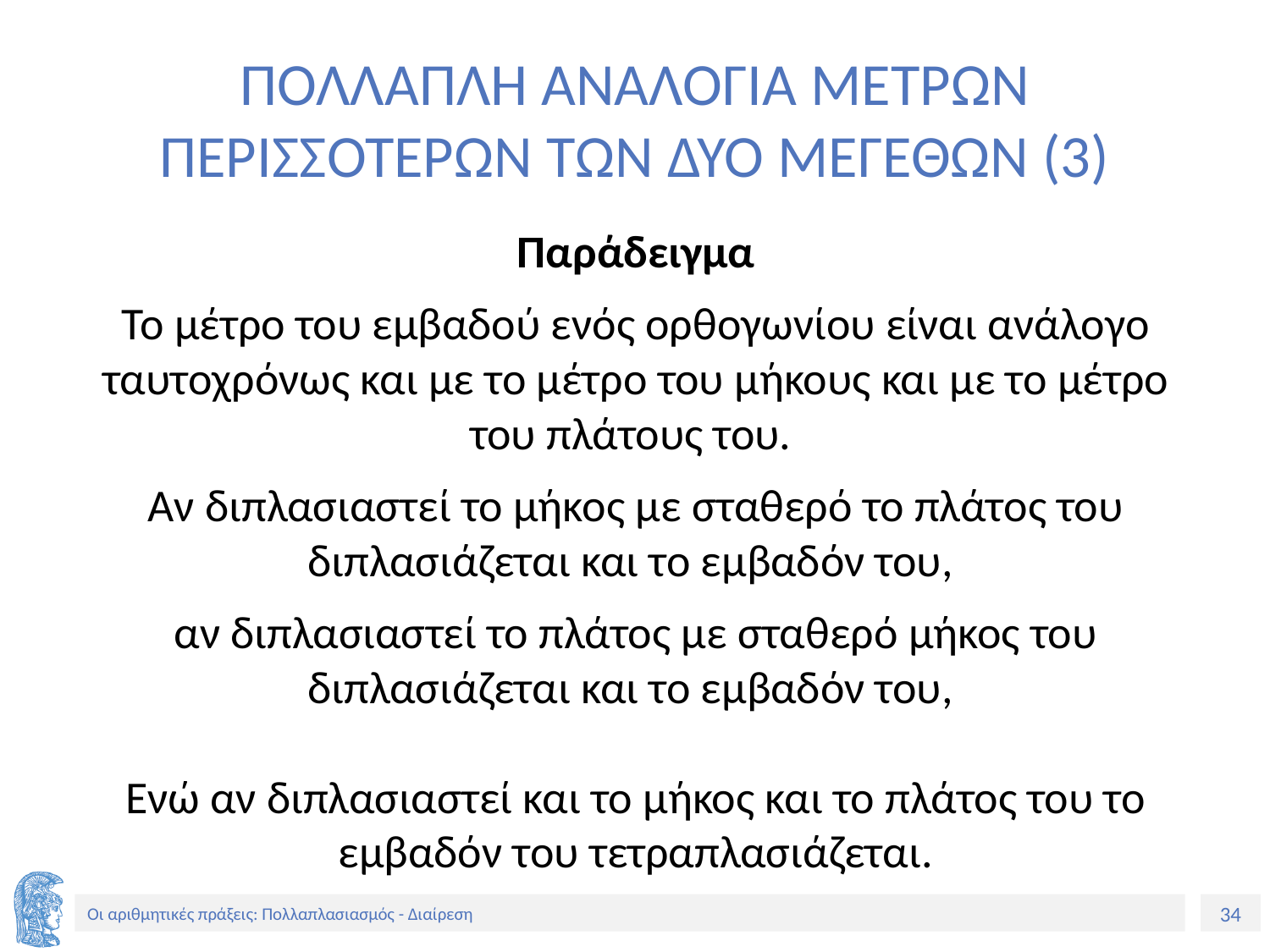

# ΠΟΛΛΑΠΛΗ ΑΝΑΛΟΓΙΑ ΜΕΤΡΩΝ ΠΕΡΙΣΣΟΤΕΡΩΝ ΤΩΝ ΔΥΟ ΜΕΓΕΘΩΝ (3)
Παράδειγμα
Το μέτρο του εμβαδού ενός ορθογωνίου είναι ανάλογο ταυτοχρόνως και με το μέτρο του μήκους και με το μέτρο του πλάτους του.
Αν διπλασιαστεί το μήκος με σταθερό το πλάτος του διπλασιάζεται και το εμβαδόν του,
αν διπλασιαστεί το πλάτος με σταθερό μήκος του διπλασιάζεται και το εμβαδόν του,
Ενώ αν διπλασιαστεί και το μήκος και το πλάτος του το εμβαδόν του τετραπλασιάζεται.